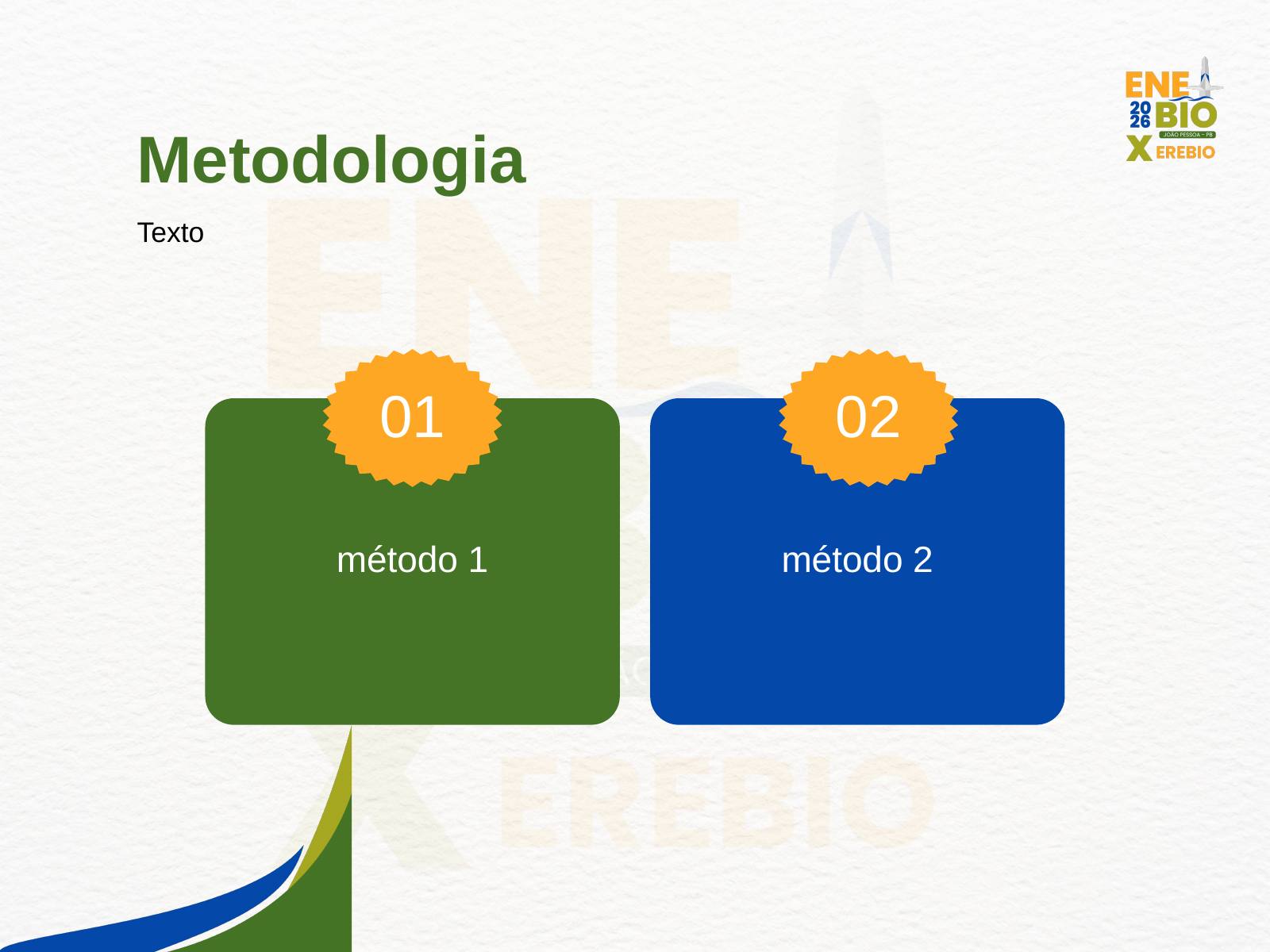

Metodologia
Texto

01
02

método 1
método 2